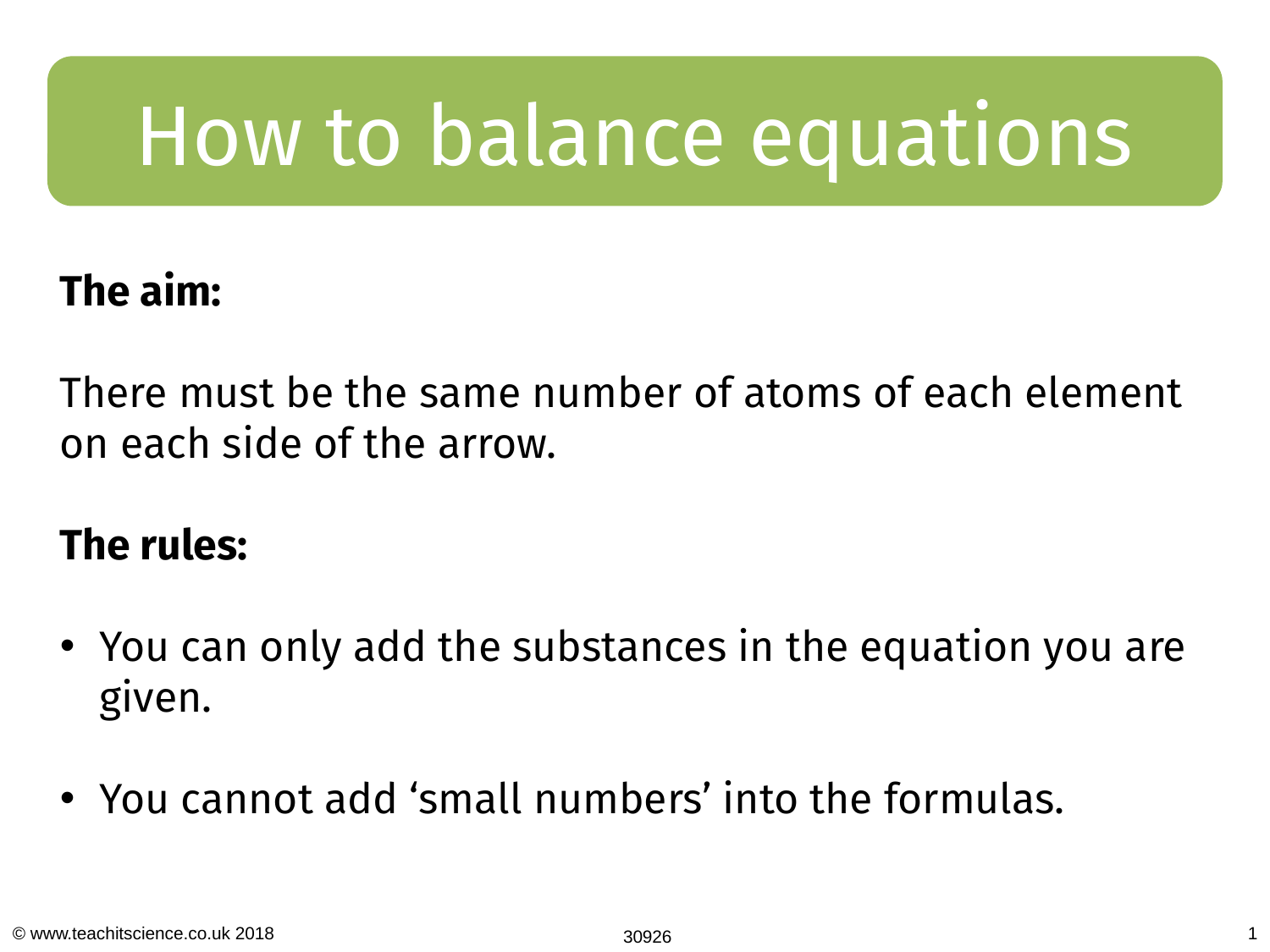

How to balance equations
The aim:

There must be the same number of atoms of each element on each side of the arrow.

The rules:

You can only add the substances in the equation you are given.

You cannot add ‘small numbers’ into the formulas.